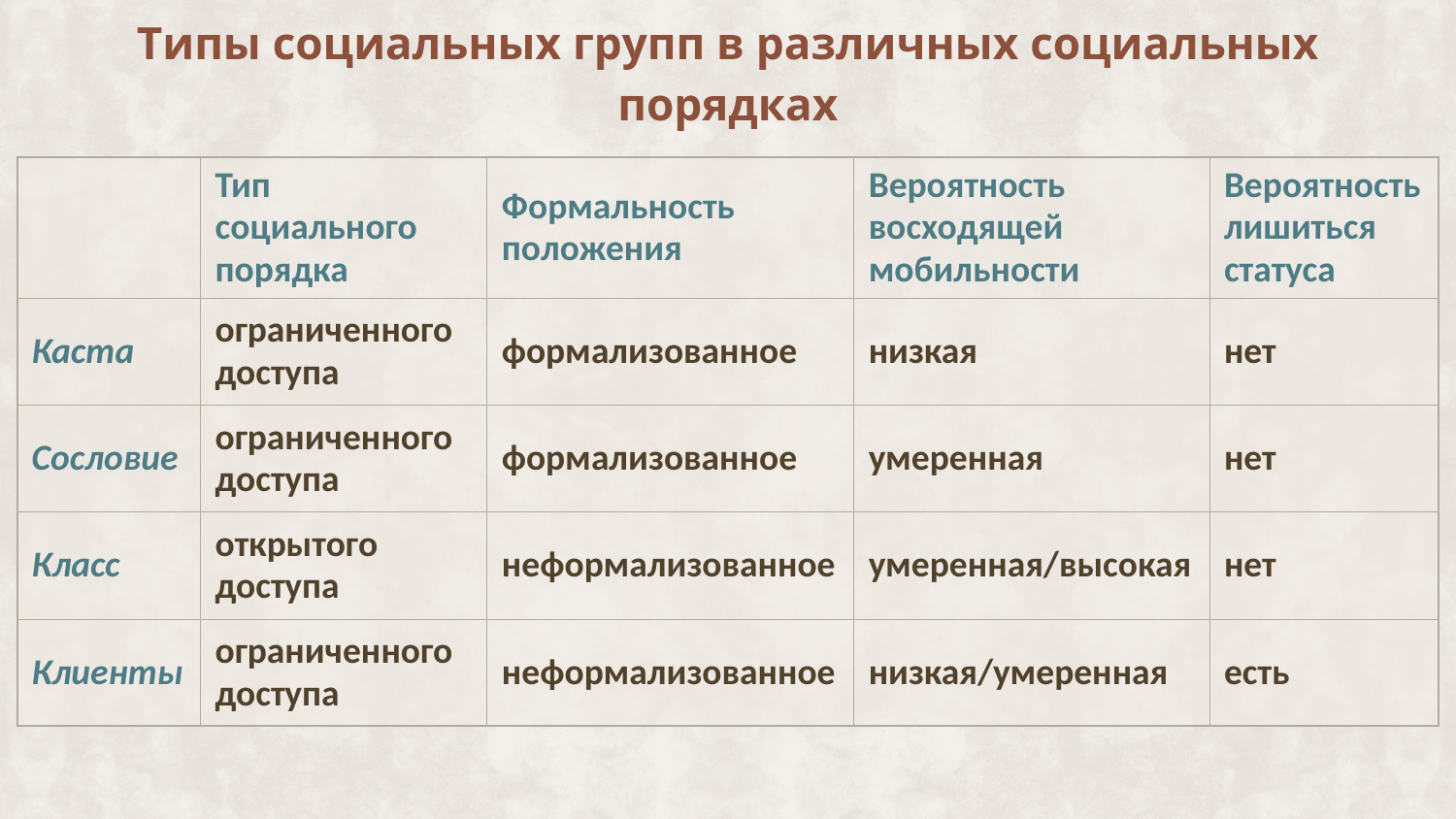

Типы социальных групп в различных социальных порядках
|  | Тип социального порядка | Формальность положения | Вероятность восходящей мобильности | Вероятность лишиться статуса |
| --- | --- | --- | --- | --- |
| Каста | ограниченного доступа | формализованное | низкая | нет |
| Сословие | ограниченного доступа | формализованное | умеренная | нет |
| Класс | открытого доступа | неформализованное | умеренная/высокая | нет |
| Клиенты | ограниченного доступа | неформализованное | низкая/умеренная | есть |